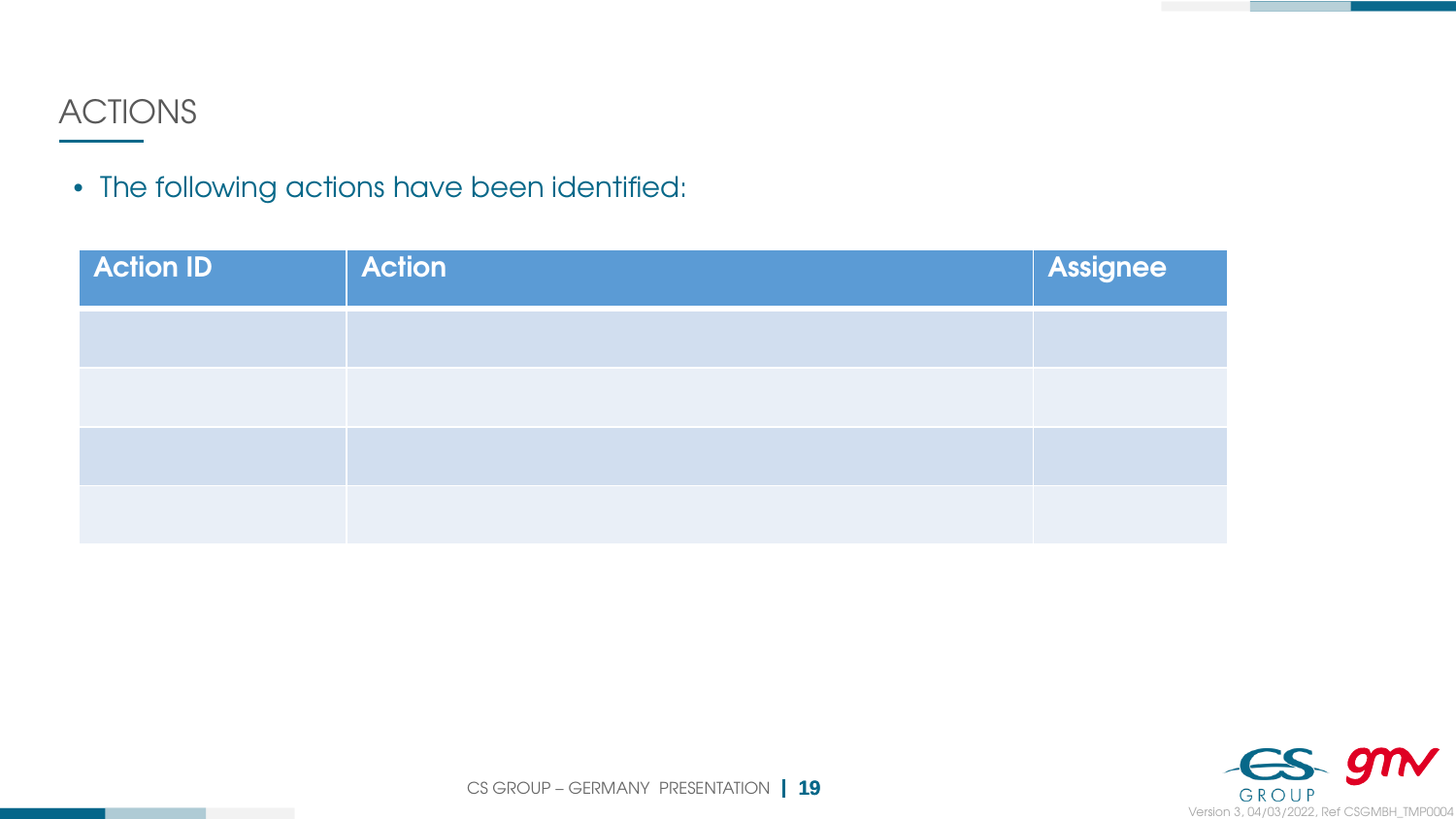

# Actions
The following actions have been identified:

| Action ID | Action | Assignee |
| --- | --- | --- |
|  |  |  |
|  |  |  |
|  |  |  |
|  |  |  |